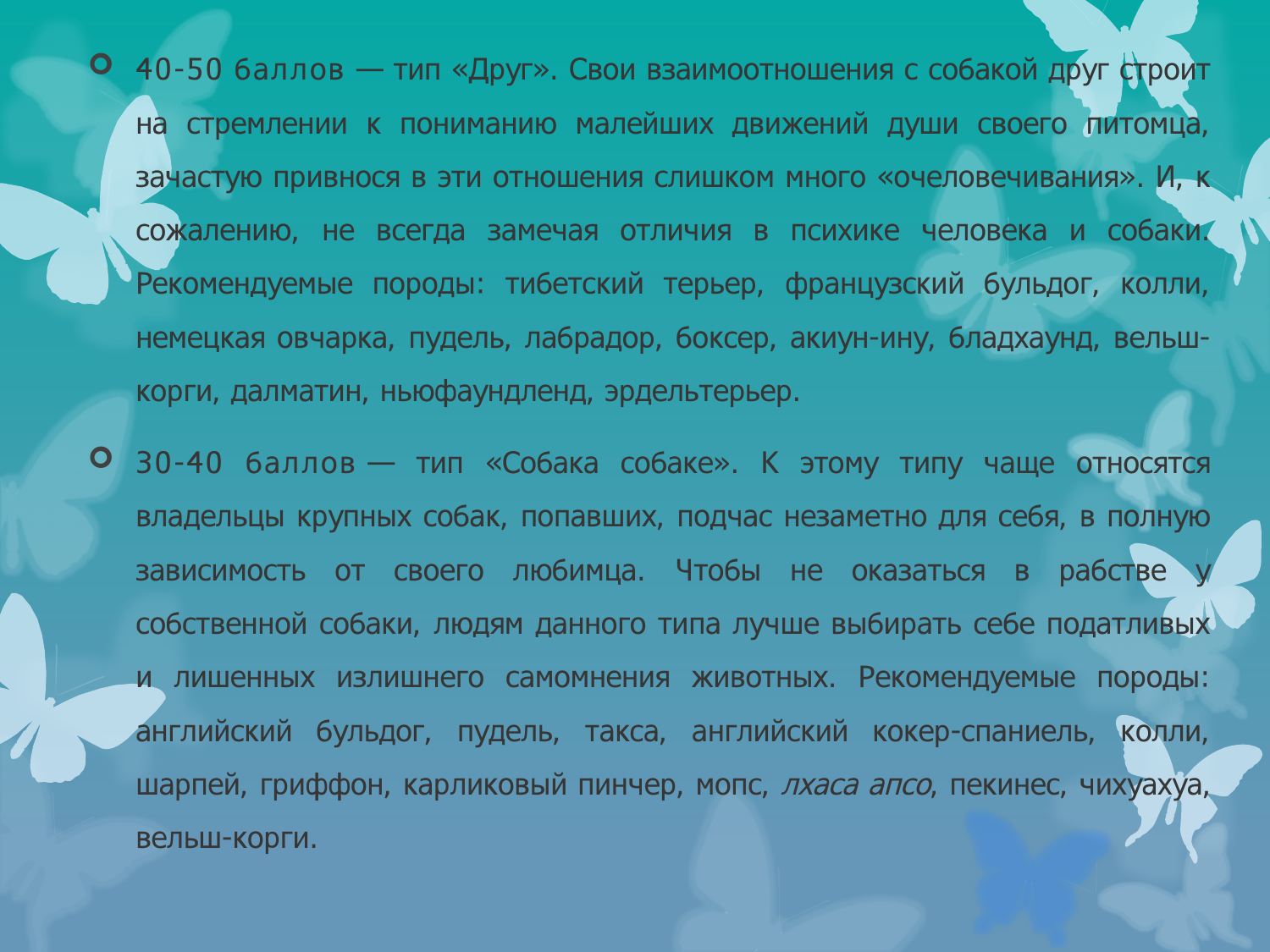

40-50 баллов — тип «Друг». Свои взаимоотношения с собакой друг строит на стремлении к пониманию малейших движений души своего питомца, зачастую привнося в эти отношения слишком много «очеловечивания». И, к сожалению, не всегда замечая отличия в психике человека и собаки. Рекомендуемые породы: тибетский терьер, французский бульдог, колли, немецкая овчарка, пудель, лабрадор, боксер, акиун-ину, бладхаунд, вельш-корги, далматин, ньюфаундленд, эрдельтерьер.
30-40 баллов — тип «Собака собаке». К этому типу чаще относятся владельцы крупных собак, попавших, подчас незаметно для себя, в полную зависимость от своего любимца. Чтобы не оказаться в рабстве у собственной собаки, людям данного типа лучше выбирать себе податливых и лишенных излишнего самомнения животных. Рекомендуемые породы: английский бульдог, пудель, такса, английский кокер-спаниель, колли, шарпей, гриффон, карликовый пинчер, мопс, лхаса апсо, пекинес, чихуахуа, вельш-корги.